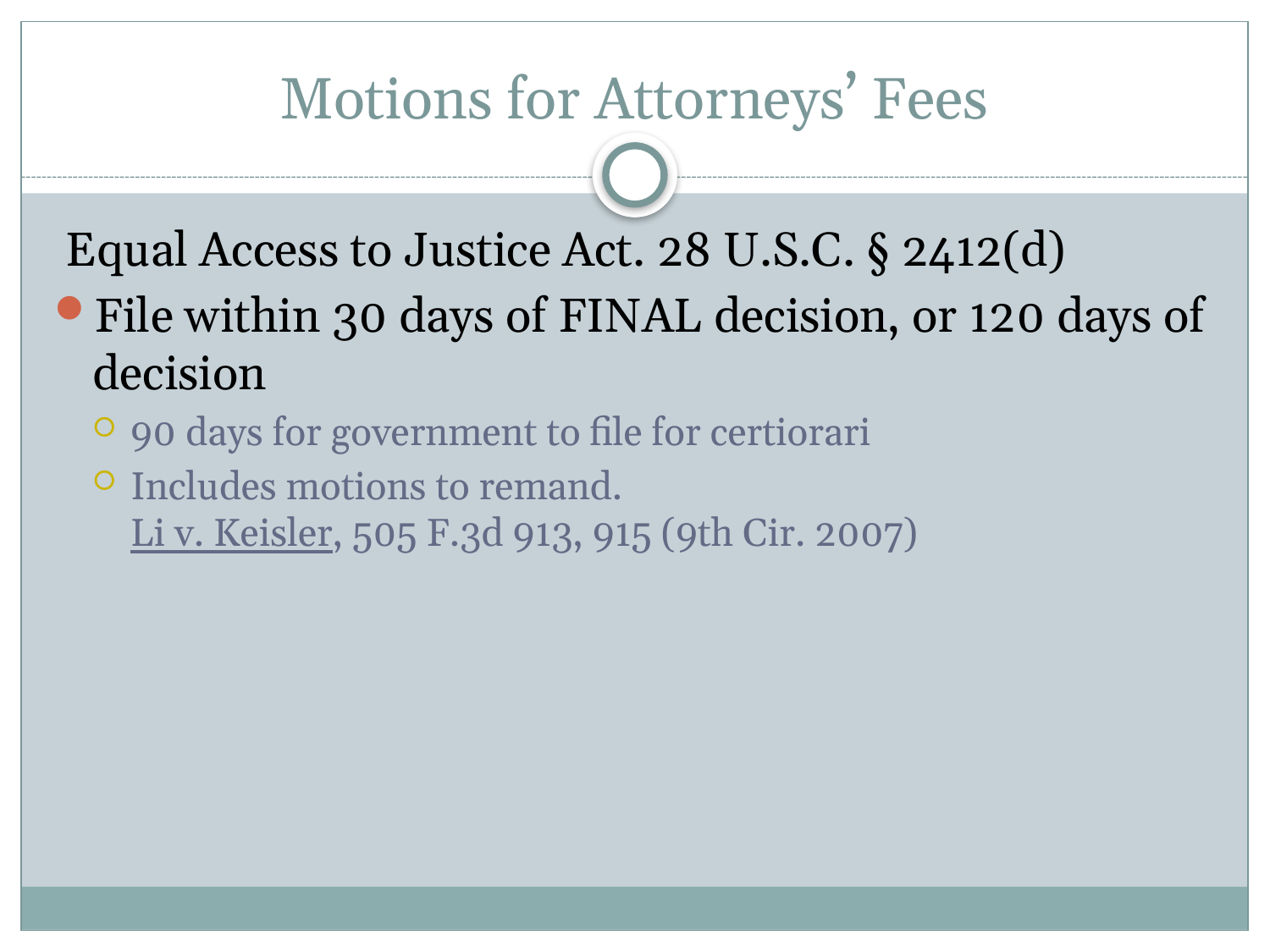

# Motions for Attorneys’ Fees
Equal Access to Justice Act. 28 U.S.C. § 2412(d)
File within 30 days of FINAL decision, or 120 days of decision
90 days for government to file for certiorari
Includes motions to remand.
Li v. Keisler, 505 F.3d 913, 915 (9th Cir. 2007)